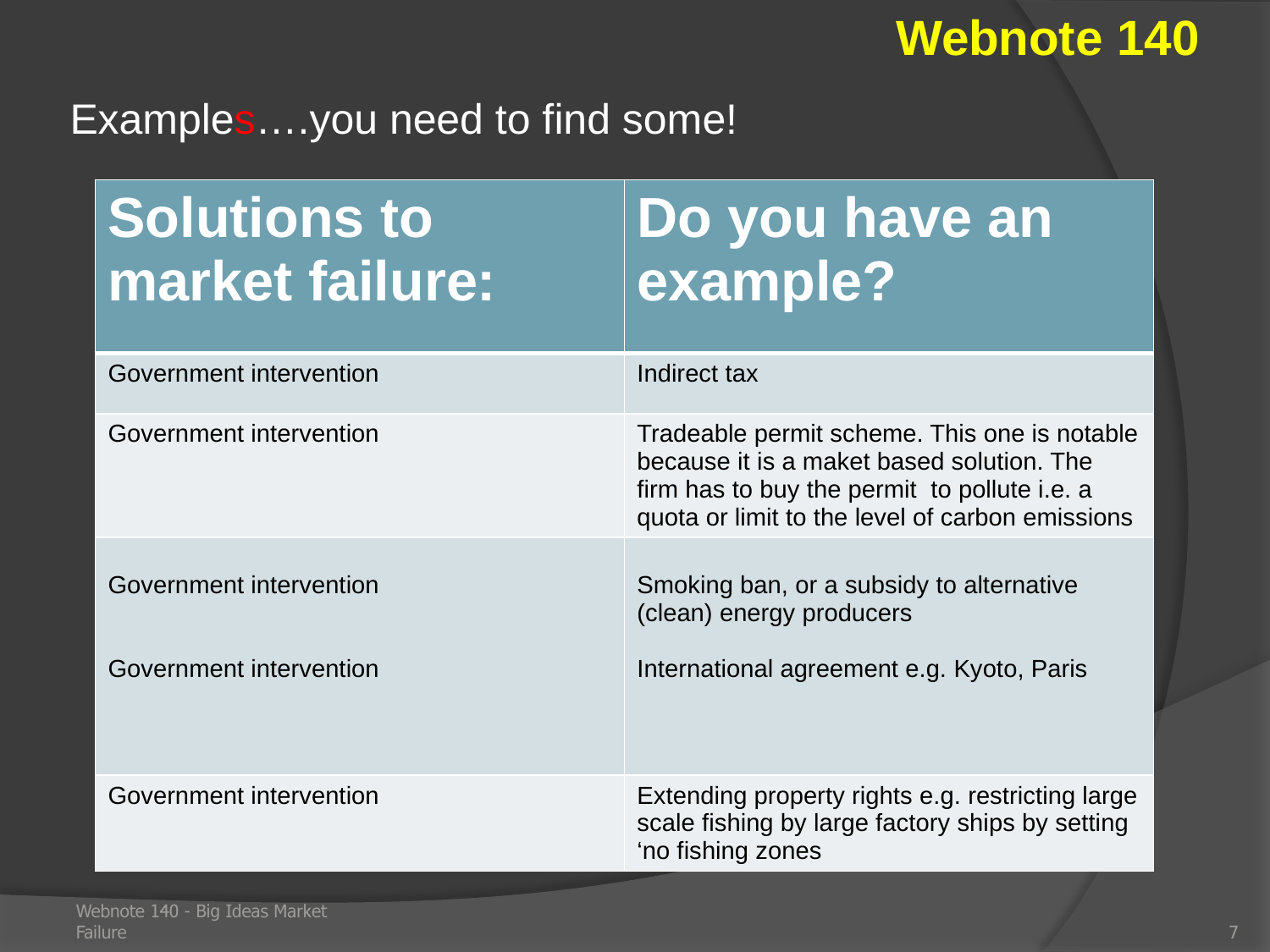

Webnote 140
# Examples….you need to find some!
| Solutions to market failure: | Do you have an example? |
| --- | --- |
| Government intervention | Indirect tax |
| Government intervention | Tradeable permit scheme. This one is notable because it is a maket based solution. The firm has to buy the permit to pollute i.e. a quota or limit to the level of carbon emissions |
| Government intervention Government intervention | Smoking ban, or a subsidy to alternative (clean) energy producers International agreement e.g. Kyoto, Paris |
| Government intervention | Extending property rights e.g. restricting large scale fishing by large factory ships by setting ‘no fishing zones |
Webnote 140 - Big Ideas Market Failure
7